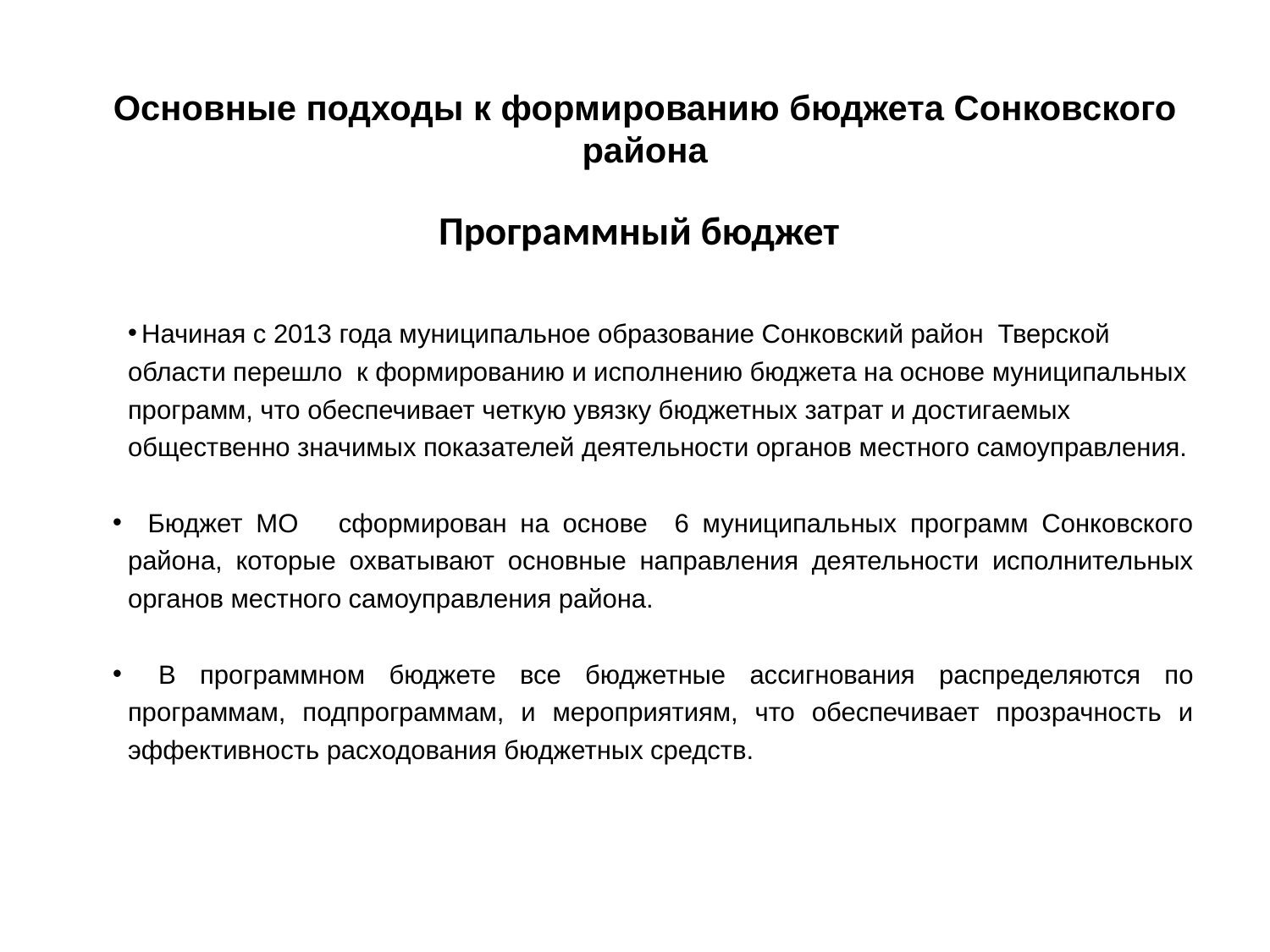

Основные подходы к формированию бюджета Сонковского района
 Программный бюджет

 Начиная с 2013 года муниципальное образование Сонковский район  Тверской области перешло  к формированию и исполнению бюджета на основе муниципальных программ, что обеспечивает четкую увязку бюджетных затрат и достигаемых общественно значимых показателей деятельности органов местного самоуправления.

 Бюджет МО   сформирован на основе  6 муниципальных программ Сонковского района, которые охватывают основные направления деятельности исполнительных органов местного самоуправления района.

 В программном бюджете все бюджетные ассигнования распределяются по программам, подпрограммам, и мероприятиям, что обеспечивает прозрачность и эффективность расходования бюджетных средств.
#